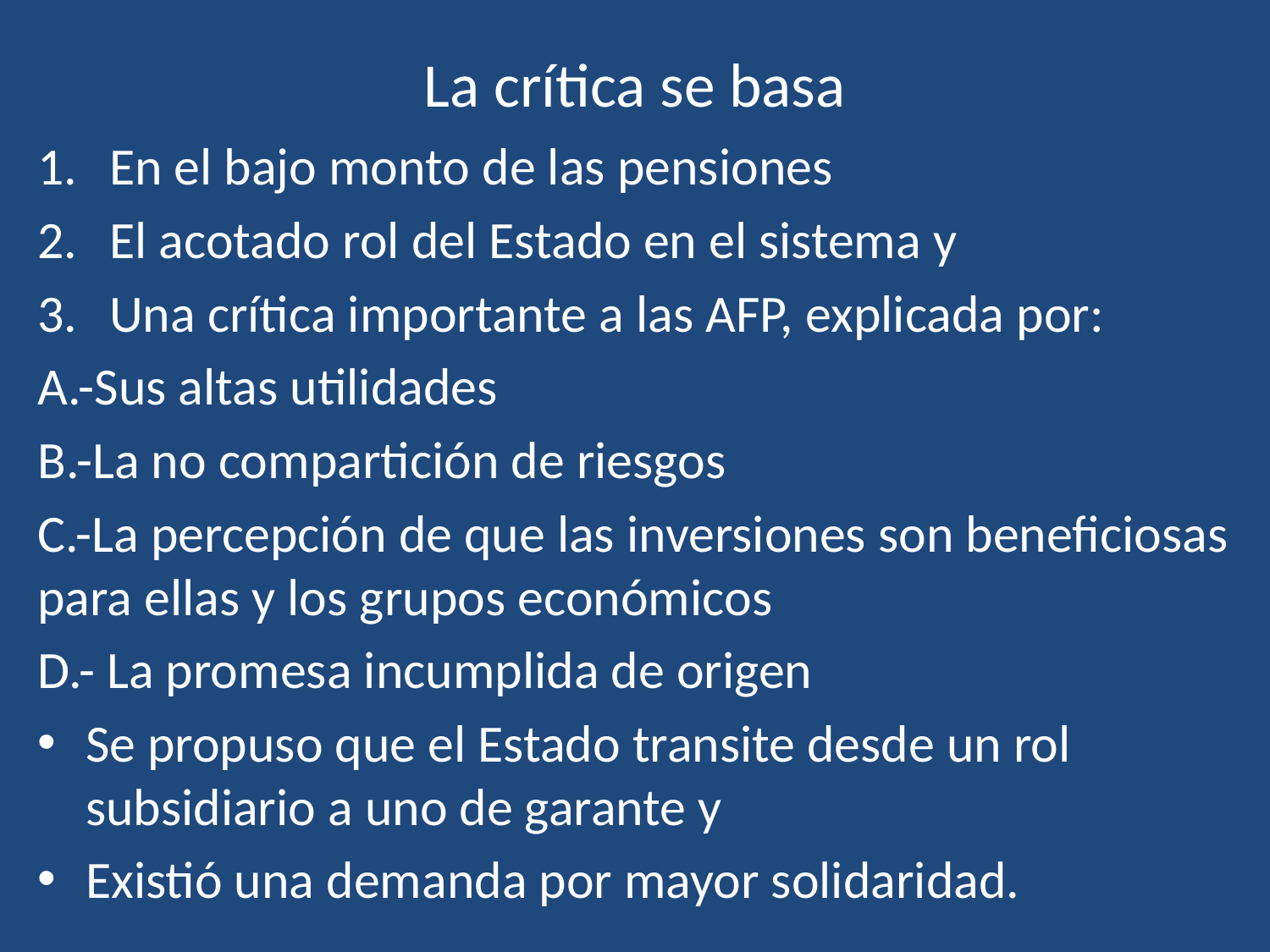

# La crítica se basa
En el bajo monto de las pensiones
El acotado rol del Estado en el sistema y
Una crítica importante a las AFP, explicada por:
A.-Sus altas utilidades
B.-La no compartición de riesgos
C.-La percepción de que las inversiones son beneficiosas para ellas y los grupos económicos
D.- La promesa incumplida de origen
Se propuso que el Estado transite desde un rol subsidiario a uno de garante y
Existió una demanda por mayor solidaridad.